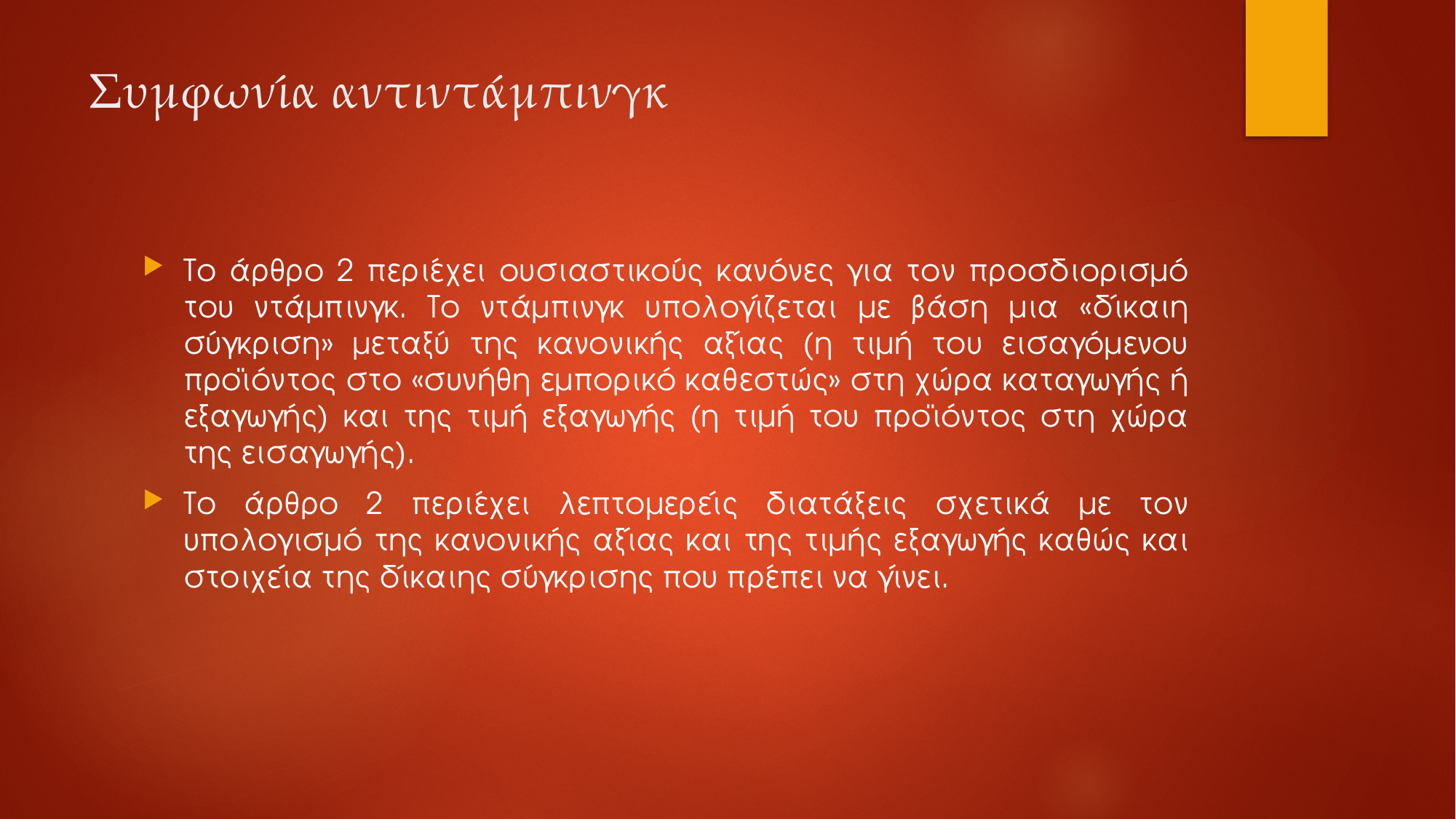

# Συμφωνία αντιντάμπινγκ
Το άρθρο 2 περιέχει ουσιαστικούς κανόνες για τον προσδιορισμό του ντάμπινγκ. Το ντάμπινγκ υπολογίζεται με βάση μια «δίκαιη σύγκριση» μεταξύ της κανονικής αξίας (η τιμή του εισαγόμενου προϊόντος στο «συνήθη εμπορικό καθεστώς» στη χώρα καταγωγής ή εξαγωγής) και της τιμή εξαγωγής (η τιμή του προϊόντος στη χώρα της εισαγωγής).
Το άρθρο 2 περιέχει λεπτομερείς διατάξεις σχετικά με τον υπολογισμό της κανονικής αξίας και της τιμής εξαγωγής καθώς και στοιχεία της δίκαιης σύγκρισης που πρέπει να γίνει.